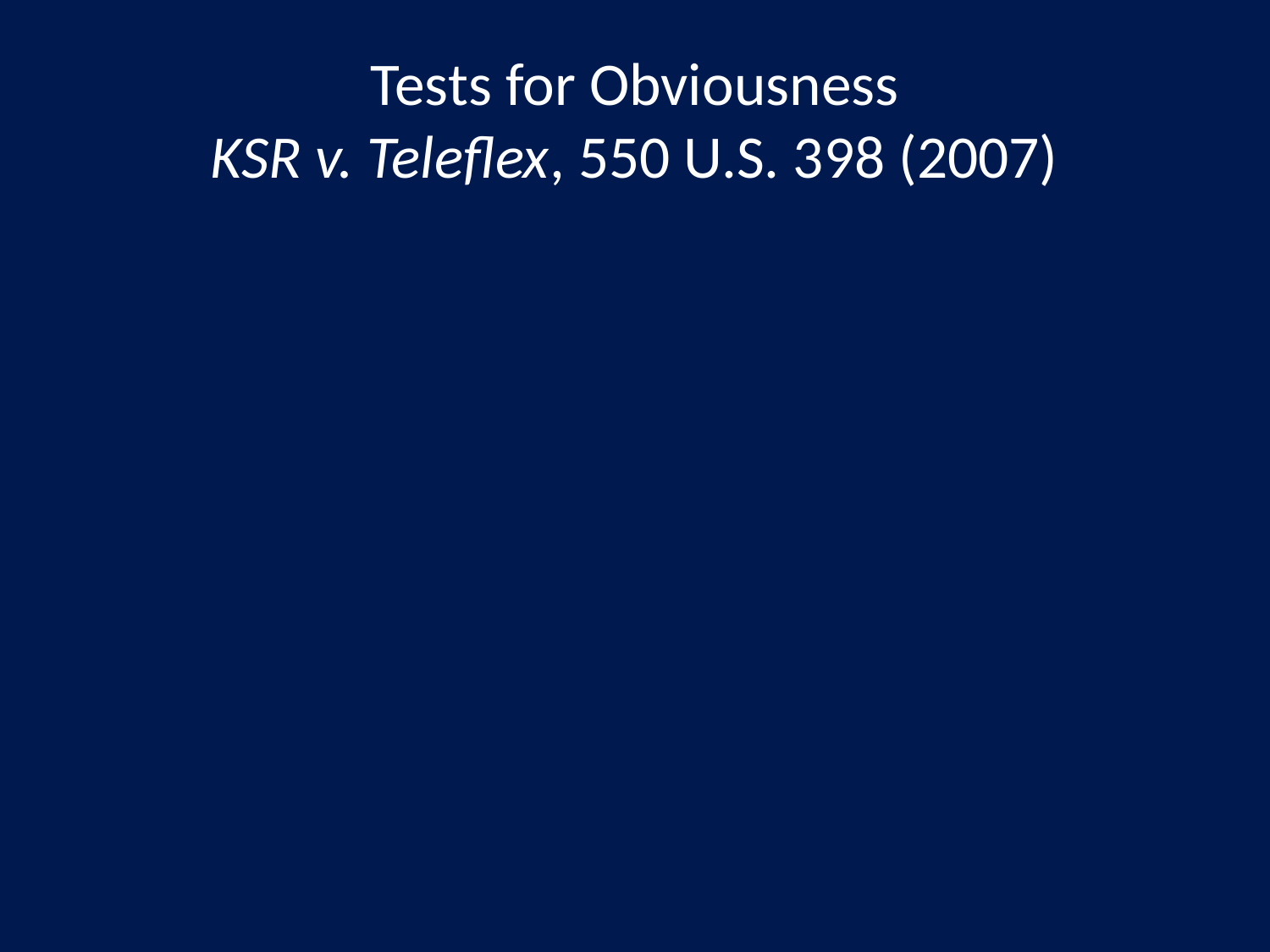

# Tests for Obviousness KSR v. Teleflex, 550 U.S. 398 (2007)